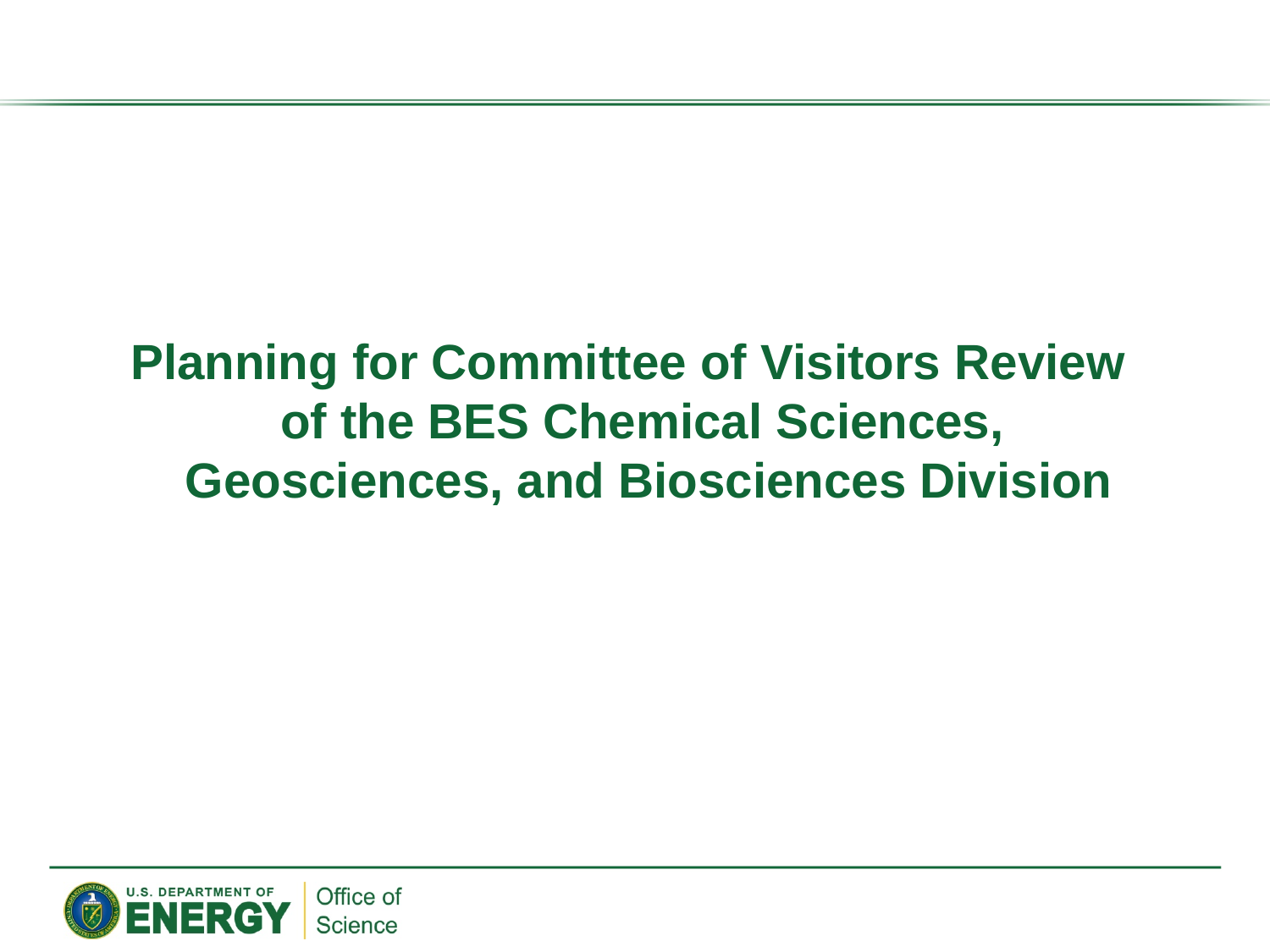

# Planning for Committee of Visitors Review of the BES Chemical Sciences, Geosciences, and Biosciences Division